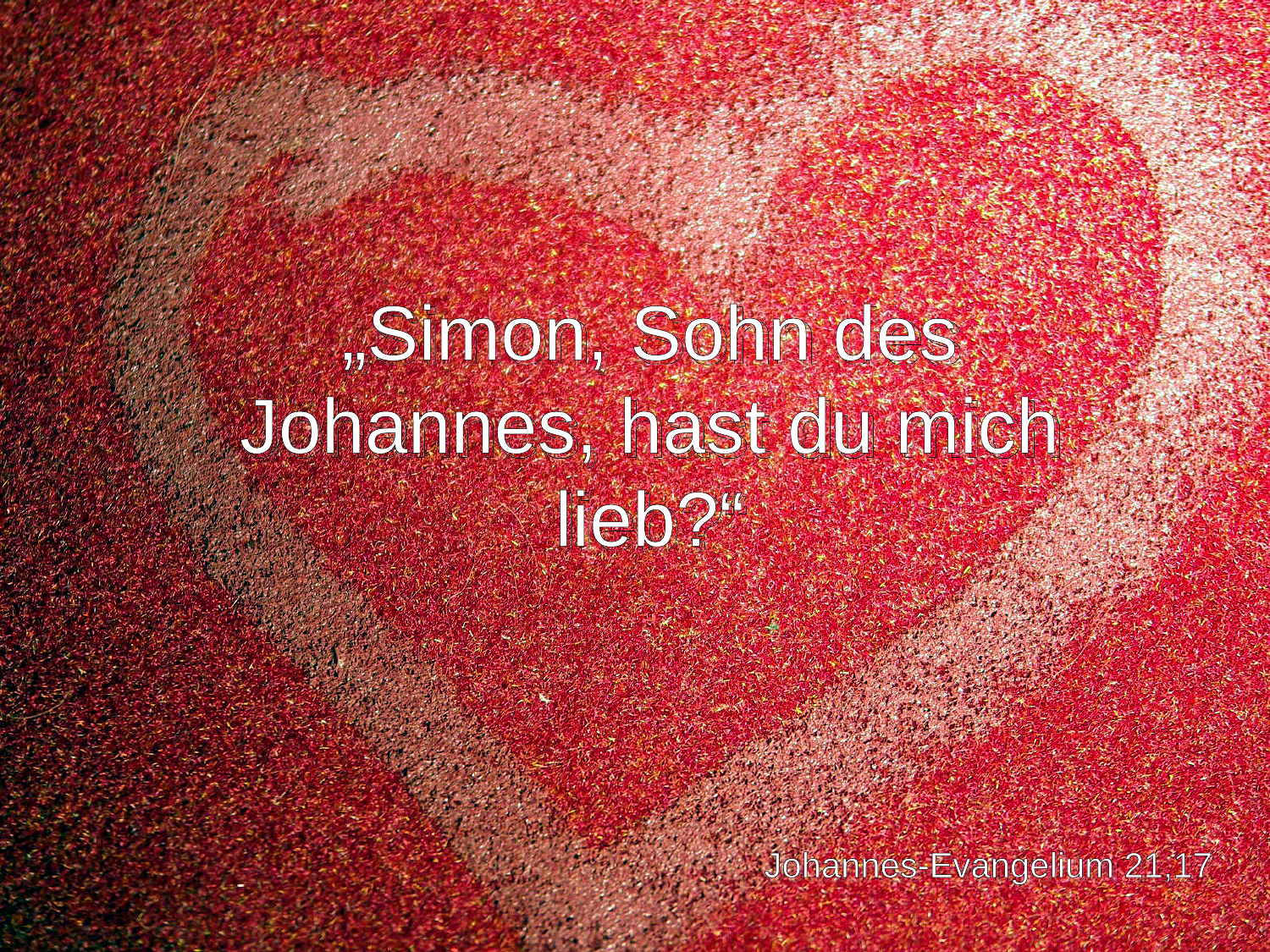

# „Simon, Sohn des Johannes, hast du mich lieb?“
Johannes-Evangelium 21,17